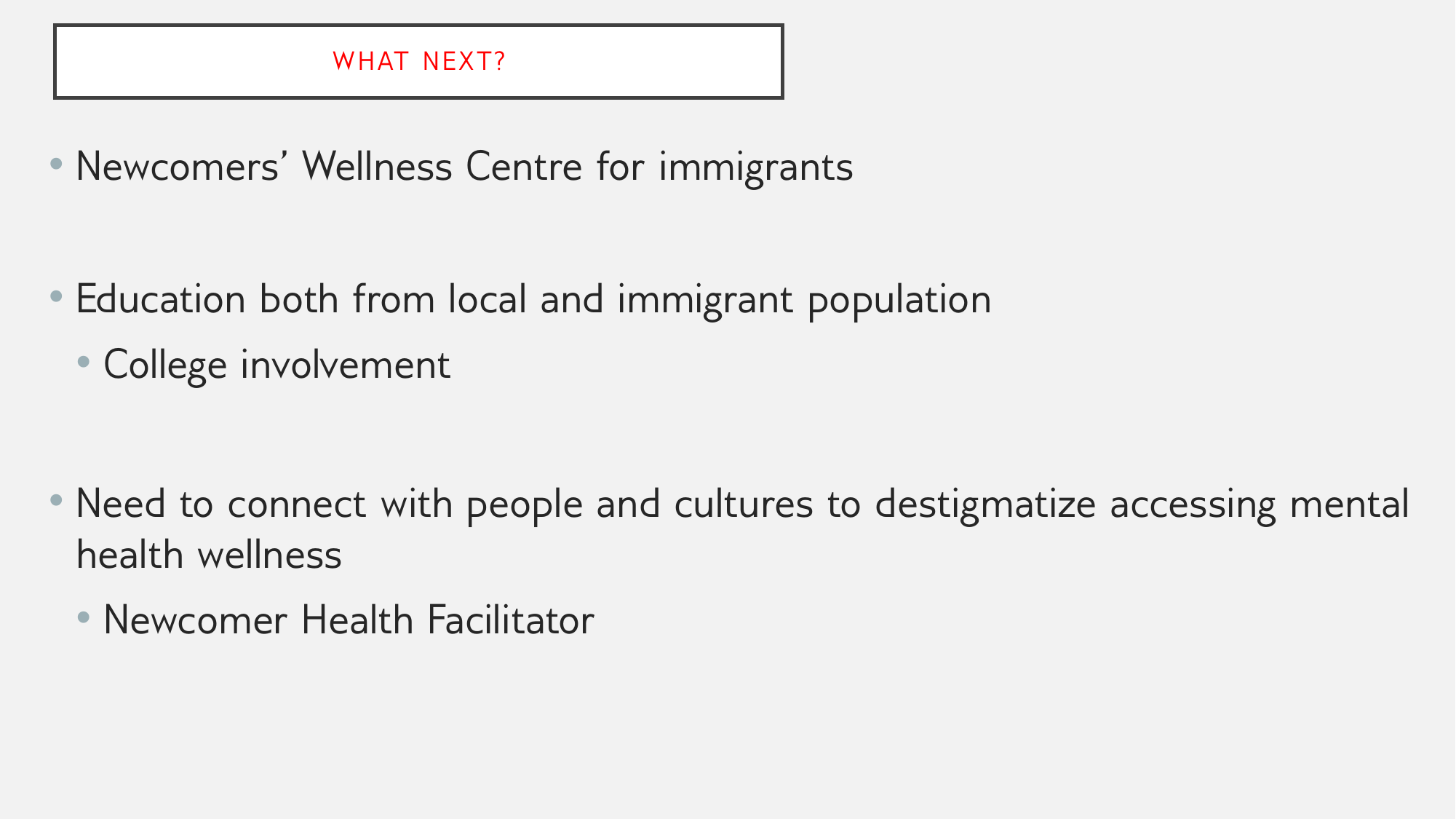

# What next?
Newcomers’ Wellness Centre for immigrants

Education both from local and immigrant population
College involvement

Need to connect with people and cultures to destigmatize accessing mental health wellness
Newcomer Health Facilitator